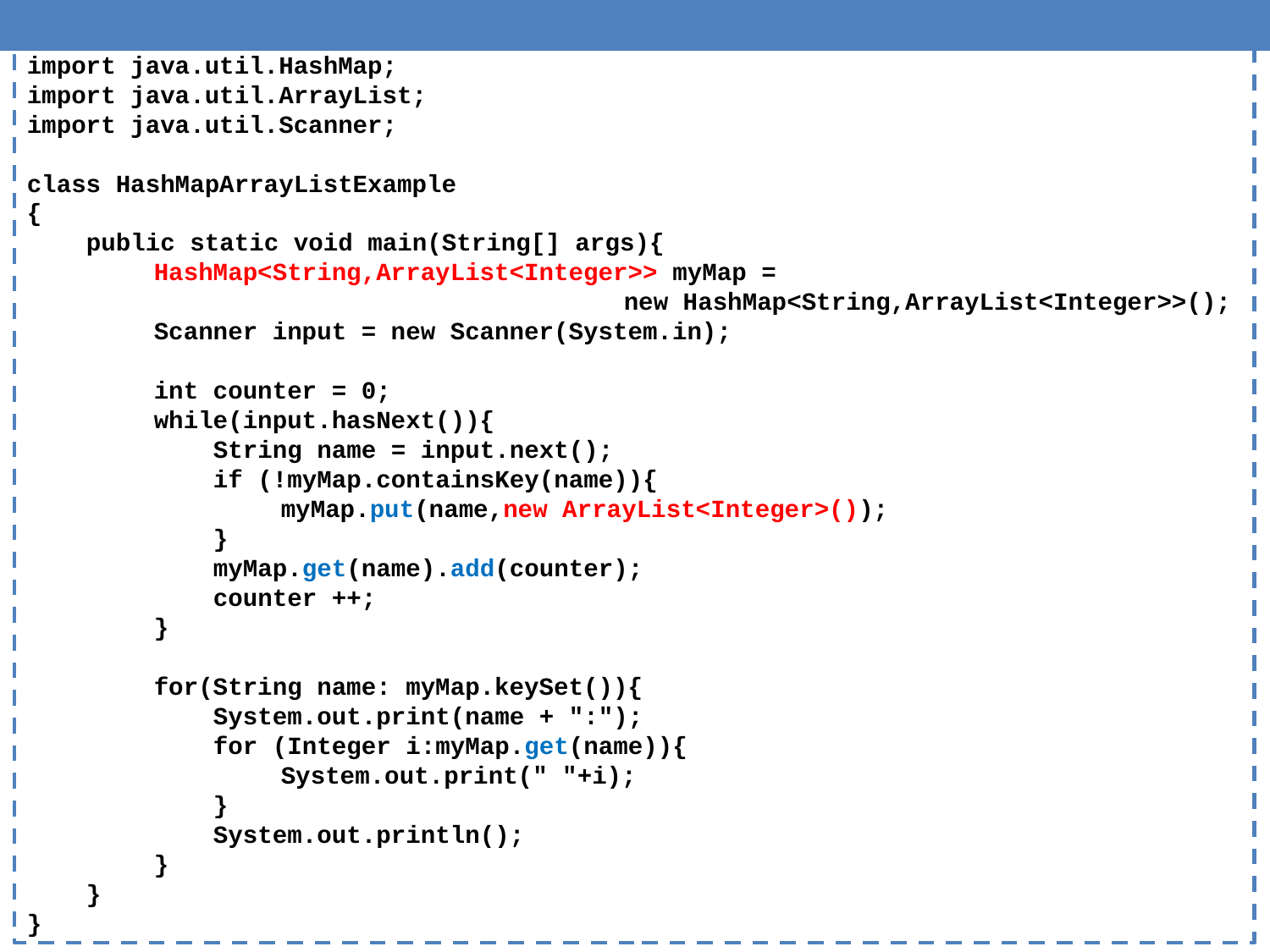

import java.util.HashMap;
import java.util.ArrayList;
import java.util.Scanner;

class HashMapArrayListExample
{
    public static void main(String[] args){
	HashMap<String,ArrayList<Integer>> myMap =
				      new HashMap<String,ArrayList<Integer>>();
	Scanner input = new Scanner(System.in);

	int counter = 0;
	while(input.hasNext()){
	    String name = input.next();
	    if (!myMap.containsKey(name)){
		myMap.put(name,new ArrayList<Integer>());
	    }
	    myMap.get(name).add(counter);
	    counter ++;
	}

	for(String name: myMap.keySet()){
	    System.out.print(name + ":");
	    for (Integer i:myMap.get(name)){
		System.out.print(" "+i);
	    }
	    System.out.println();
	}
    }
}